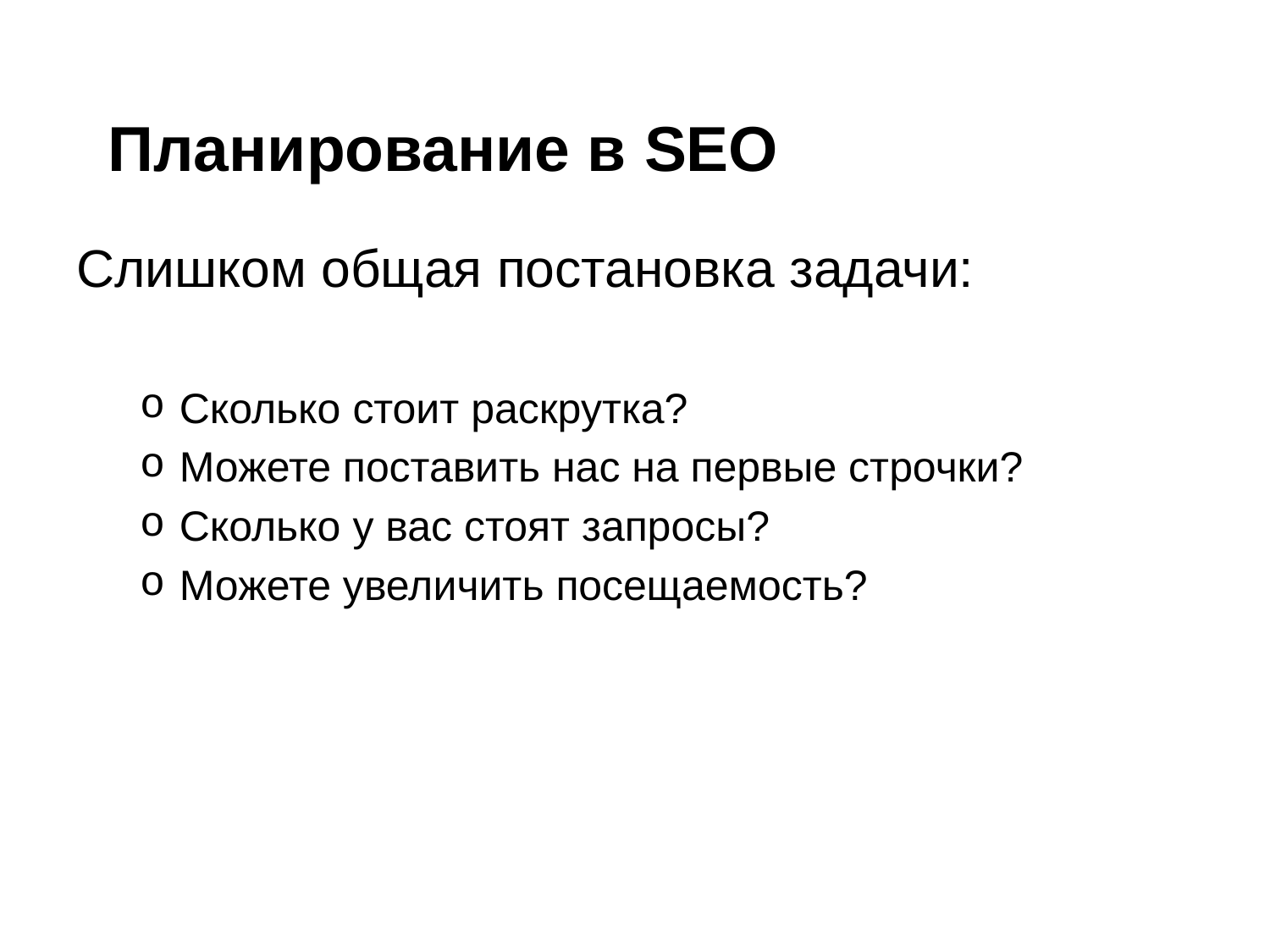

# Планирование в SEO
Слишком общая постановка задачи:

Сколько стоит раскрутка?
Можете поставить нас на первые строчки?
Сколько у вас стоят запросы?
Можете увеличить посещаемость?